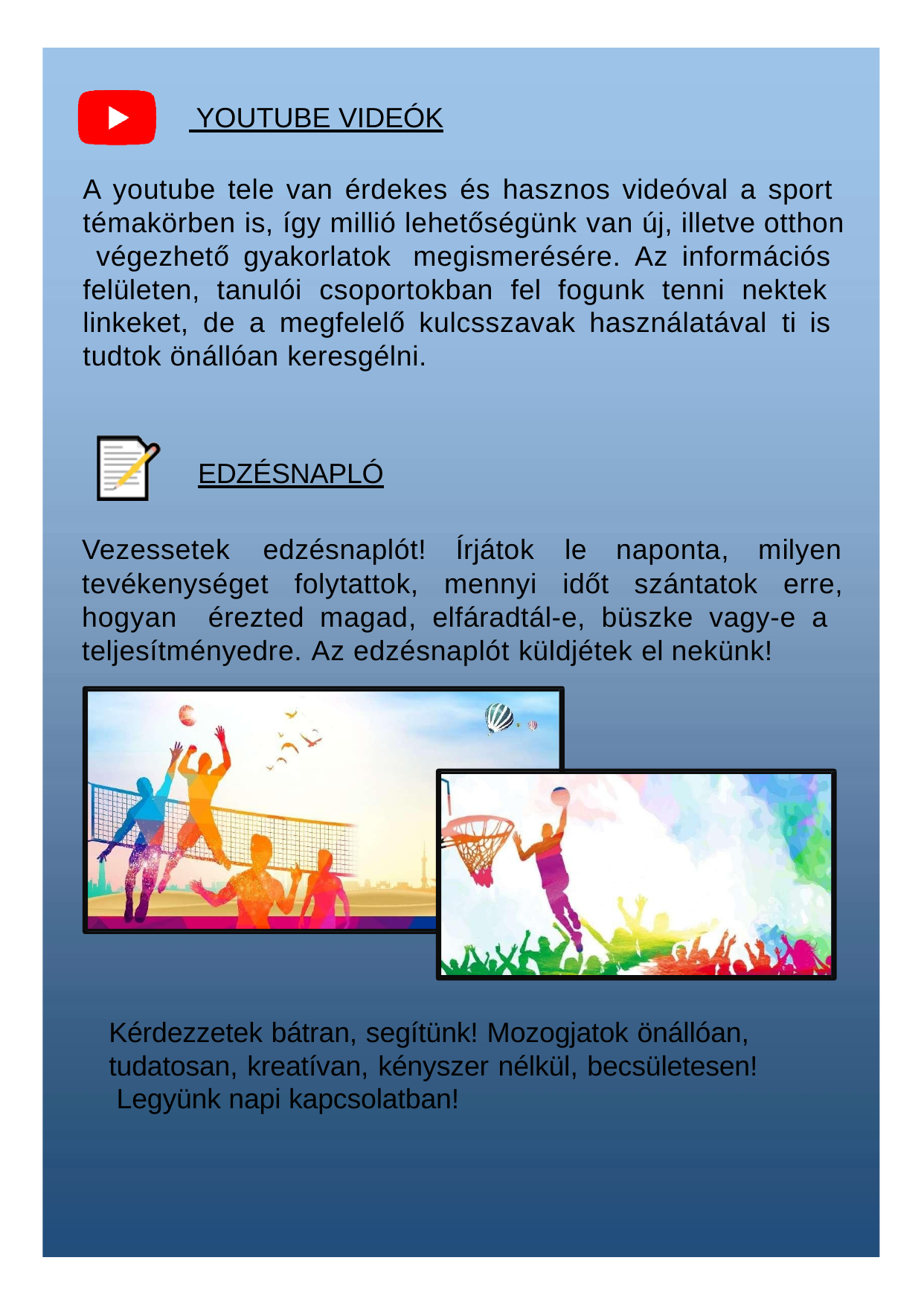

YOUTUBE VIDEÓK

A youtube tele van érdekes és hasznos videóval a sport  témakörben is, így millió lehetőségünk van új, illetve otthon  végezhető gyakorlatok megismerésére. Az információs  felületen, tanulói csoportokban fel fogunk tenni nektek  linkeket, de a megfelelő kulcsszavak használatával ti is  tudtok önállóan keresgélni.

EDZÉSNAPLÓ

Vezessetek	edzésnaplót!
Írjátok	le	naponta,	milyen
tevékenységet folytattok, mennyi időt szántatok erre, hogyan  érezted magad, elfáradtál-e, büszke vagy-e a  teljesítményedre. Az edzésnaplót küldjétek el nekünk!

Kérdezzetek bátran, segítünk! Mozogjatok önállóan,  tudatosan, kreatívan, kényszer nélkül, becsületesen!  Legyünk napi kapcsolatban!